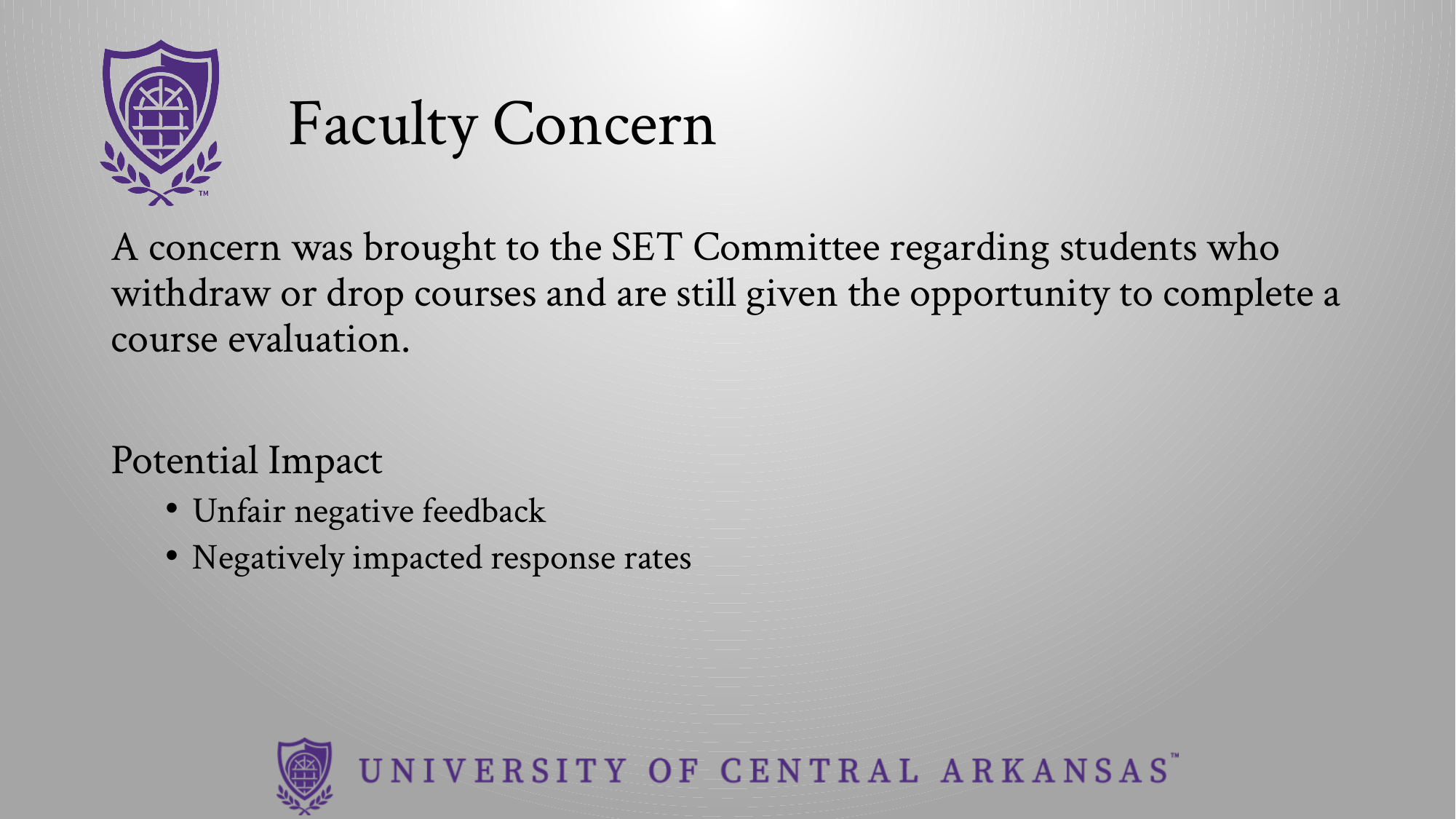

# Faculty Concern
A concern was brought to the SET Committee regarding students who withdraw or drop courses and are still given the opportunity to complete a course evaluation.

Potential Impact
Unfair negative feedback
Negatively impacted response rates